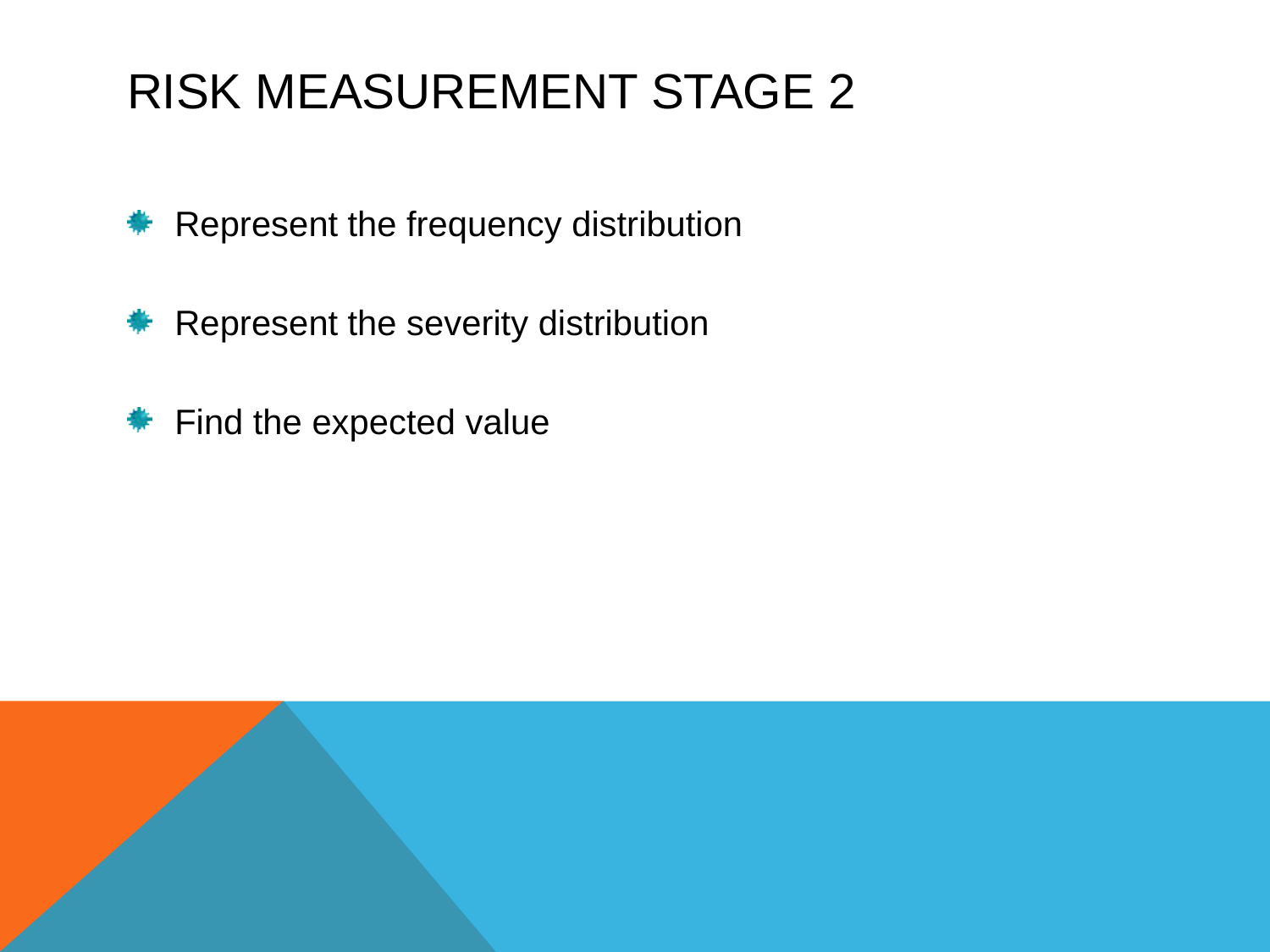

# Risk measurement stage 2
Represent the frequency distribution
Represent the severity distribution
Find the expected value